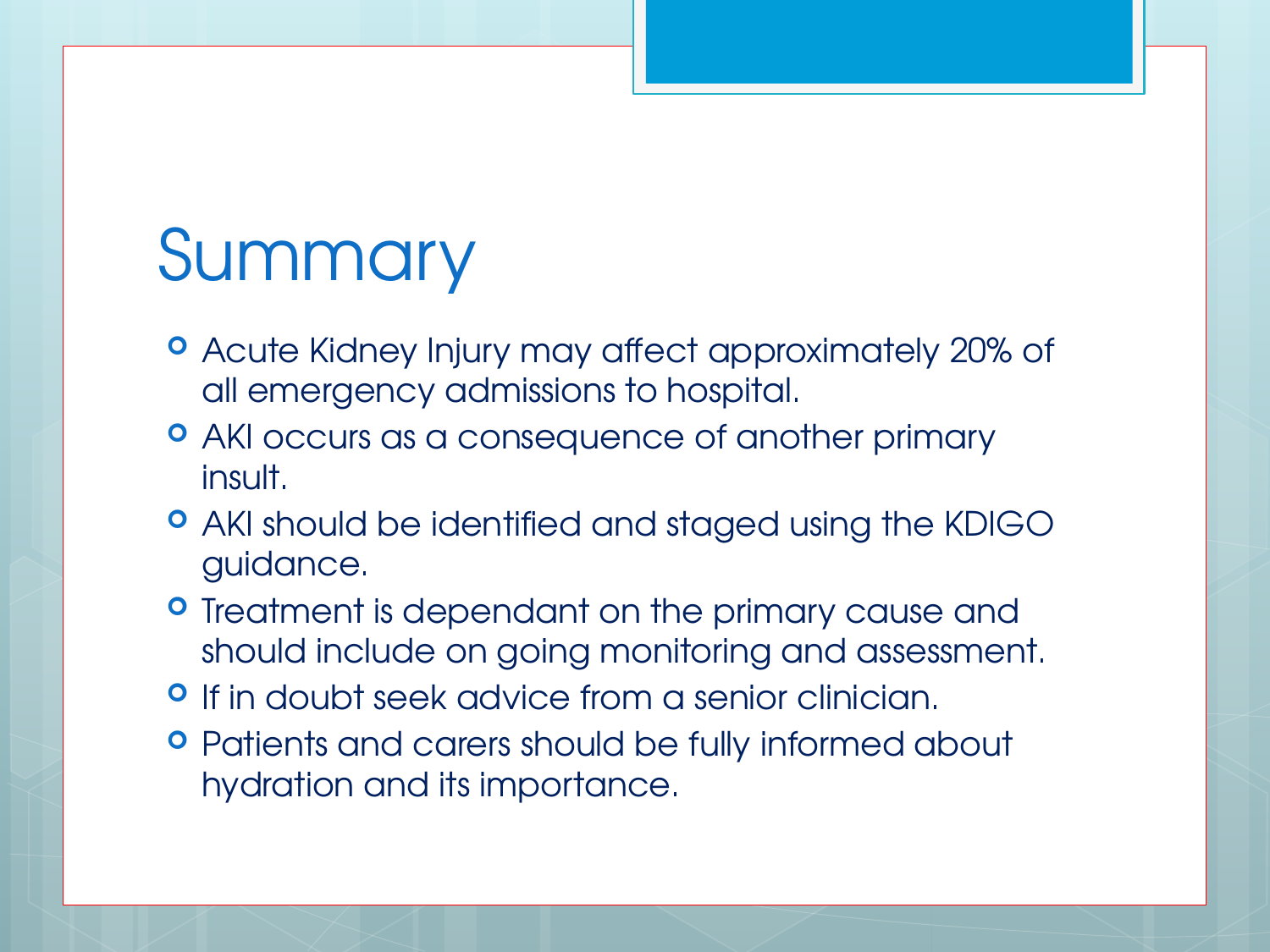

# Summary
Acute Kidney Injury may affect approximately 20% of all emergency admissions to hospital.
AKI occurs as a consequence of another primary insult.
AKI should be identified and staged using the KDIGO guidance.
Treatment is dependant on the primary cause and should include on going monitoring and assessment.
If in doubt seek advice from a senior clinician.
Patients and carers should be fully informed about hydration and its importance.